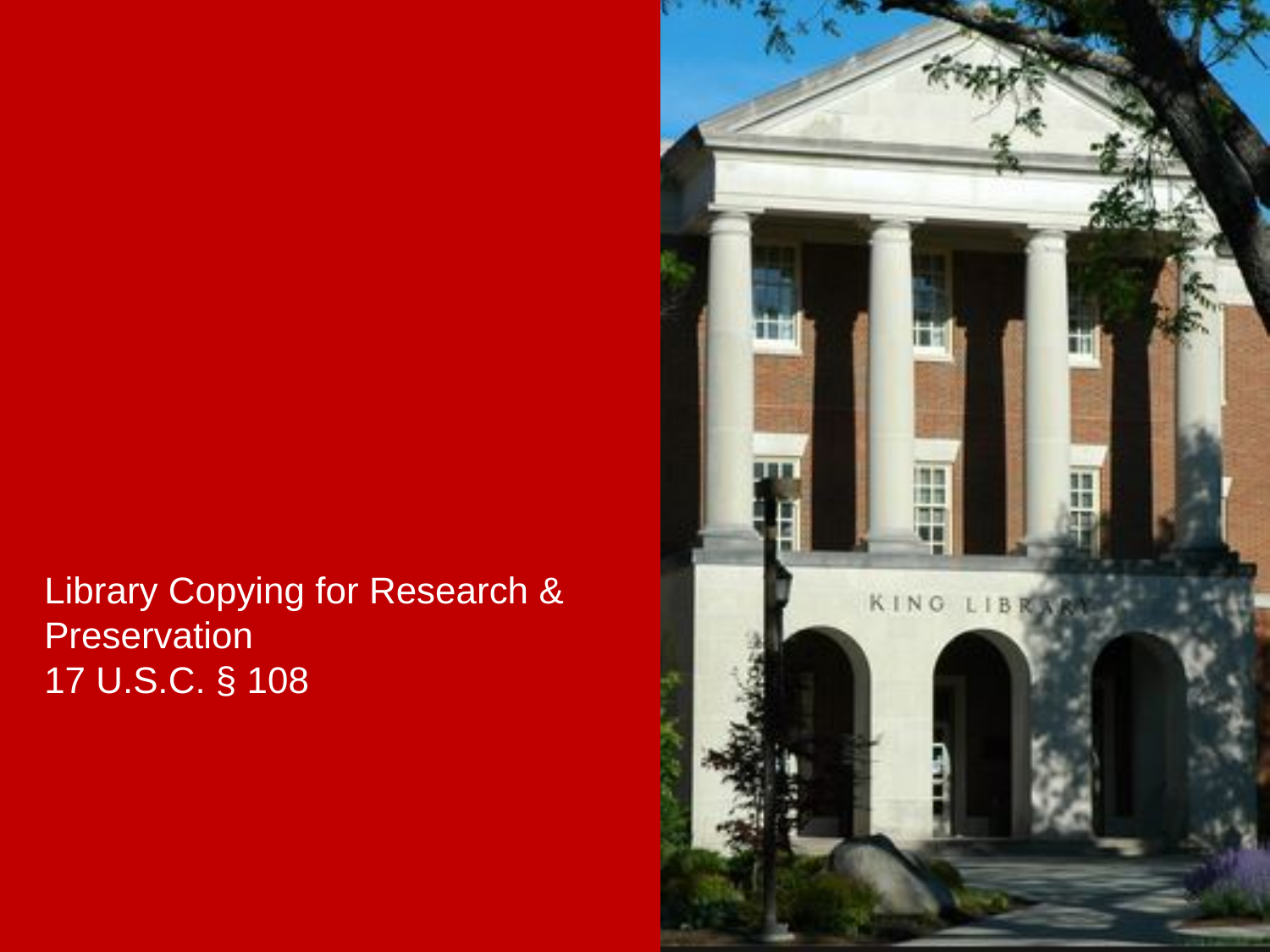

# Library Copying for Research & Preservation 17 U.S.C. § 108